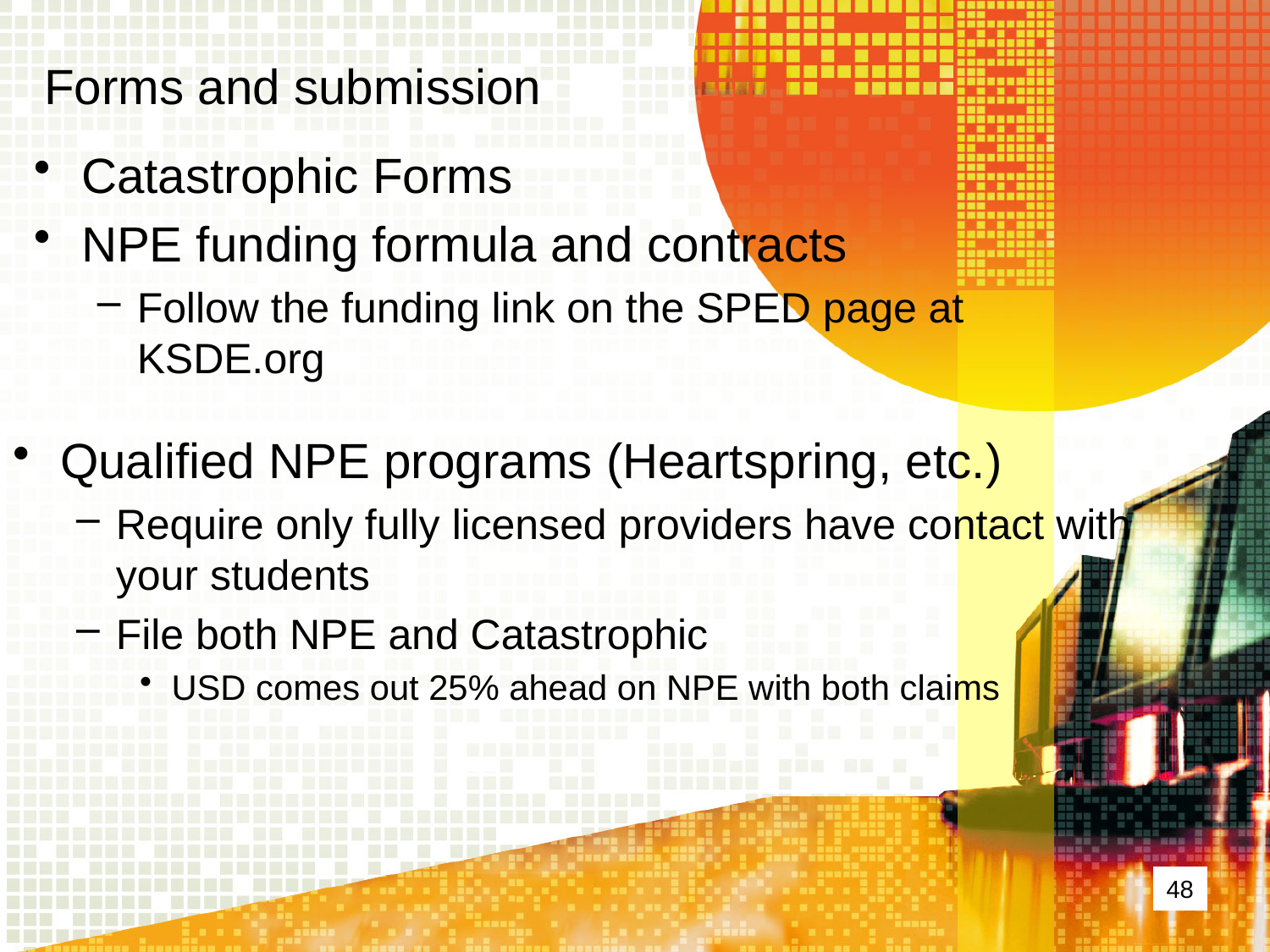

# Forms and submission
Catastrophic Forms
NPE funding formula and contracts
Follow the funding link on the SPED page at KSDE.org
Qualified NPE programs (Heartspring, etc.)
Require only fully licensed providers have contact with your students
File both NPE and Catastrophic
USD comes out 25% ahead on NPE with both claims

48